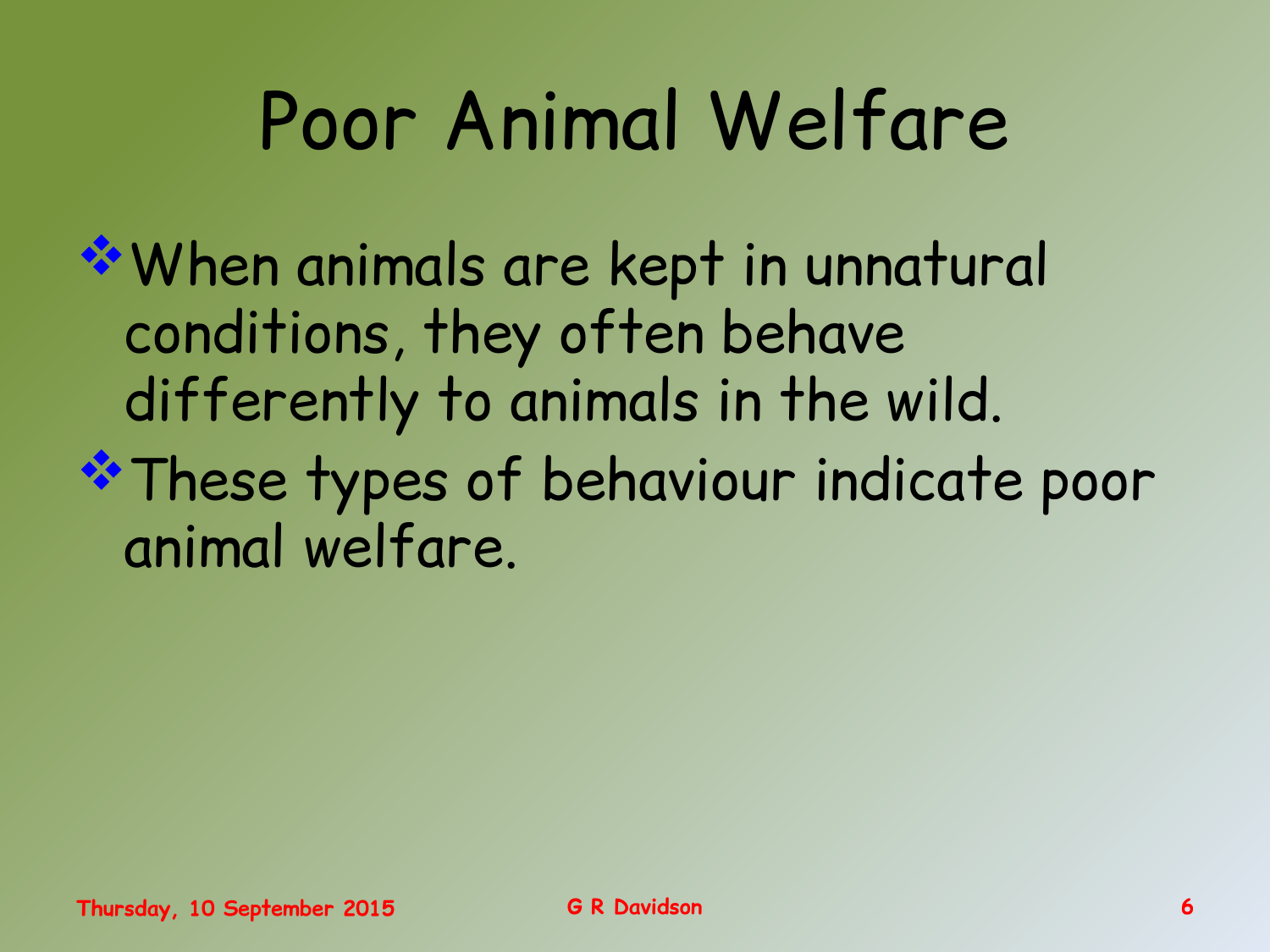

# Poor Animal Welfare
When animals are kept in unnatural conditions, they often behave differently to animals in the wild.
These types of behaviour indicate poor animal welfare.

Thursday, 10 September 2015
G R Davidson
6